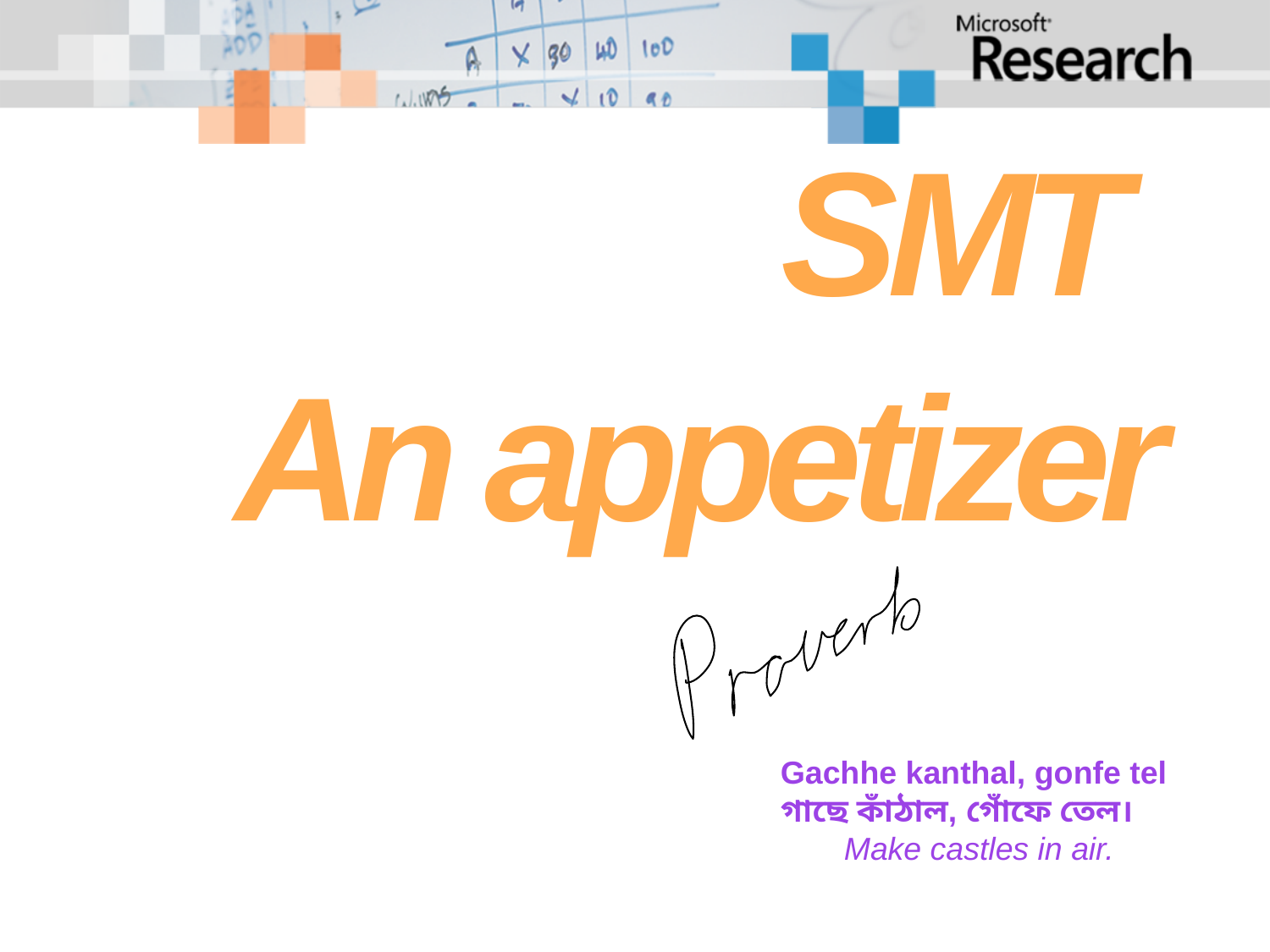

SMT
An appetizer
Gachhe kanthal, gonfe tel
গাছে কাঁঠাল, গোঁফে তেল।
Make castles in air.